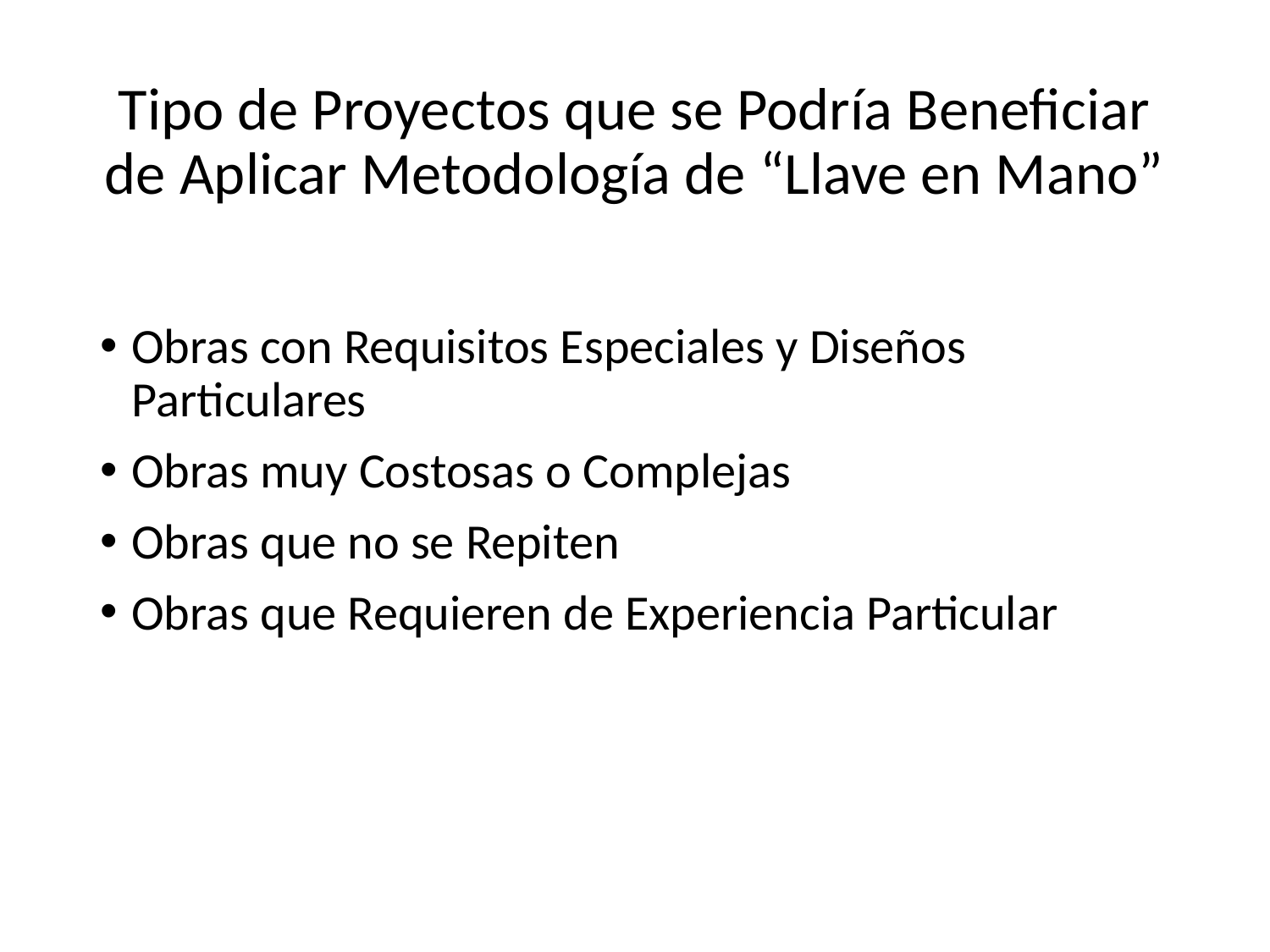

# Tipo de Proyectos que se Podría Beneficiar de Aplicar Metodología de “Llave en Mano”
Obras con Requisitos Especiales y Diseños Particulares
Obras muy Costosas o Complejas
Obras que no se Repiten
Obras que Requieren de Experiencia Particular